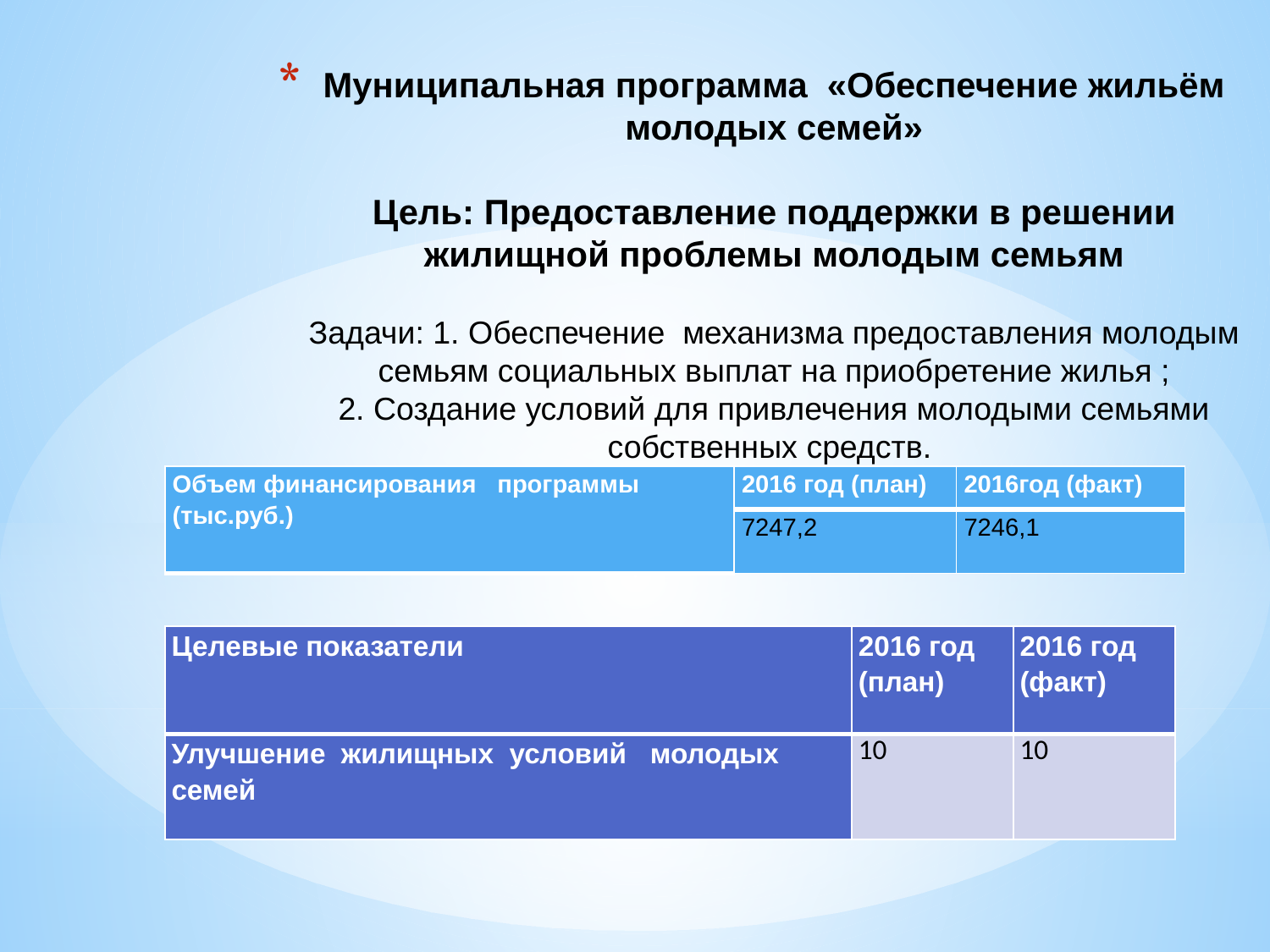

# Муниципальная программа  «Обеспечение жильём молодых семей» Цель: Предоставление поддержки в решении жилищной проблемы молодым семьям Задачи: 1. Обеспечение  механизма предоставления молодым семьям социальных выплат на приобретение жилья ; 2. Создание условий для привлечения молодыми семьями собственных средств.
| Объем финансирования программы (тыс.руб.) | 2016 год (план) | 2016год (факт) |
| --- | --- | --- |
|  | 7247,2 | 7246,1 |
| Целевые показатели | 2016 год (план) | 2016 год (факт) |
| --- | --- | --- |
| Улучшение жилищных условий молодых семей | 10 | 10 |